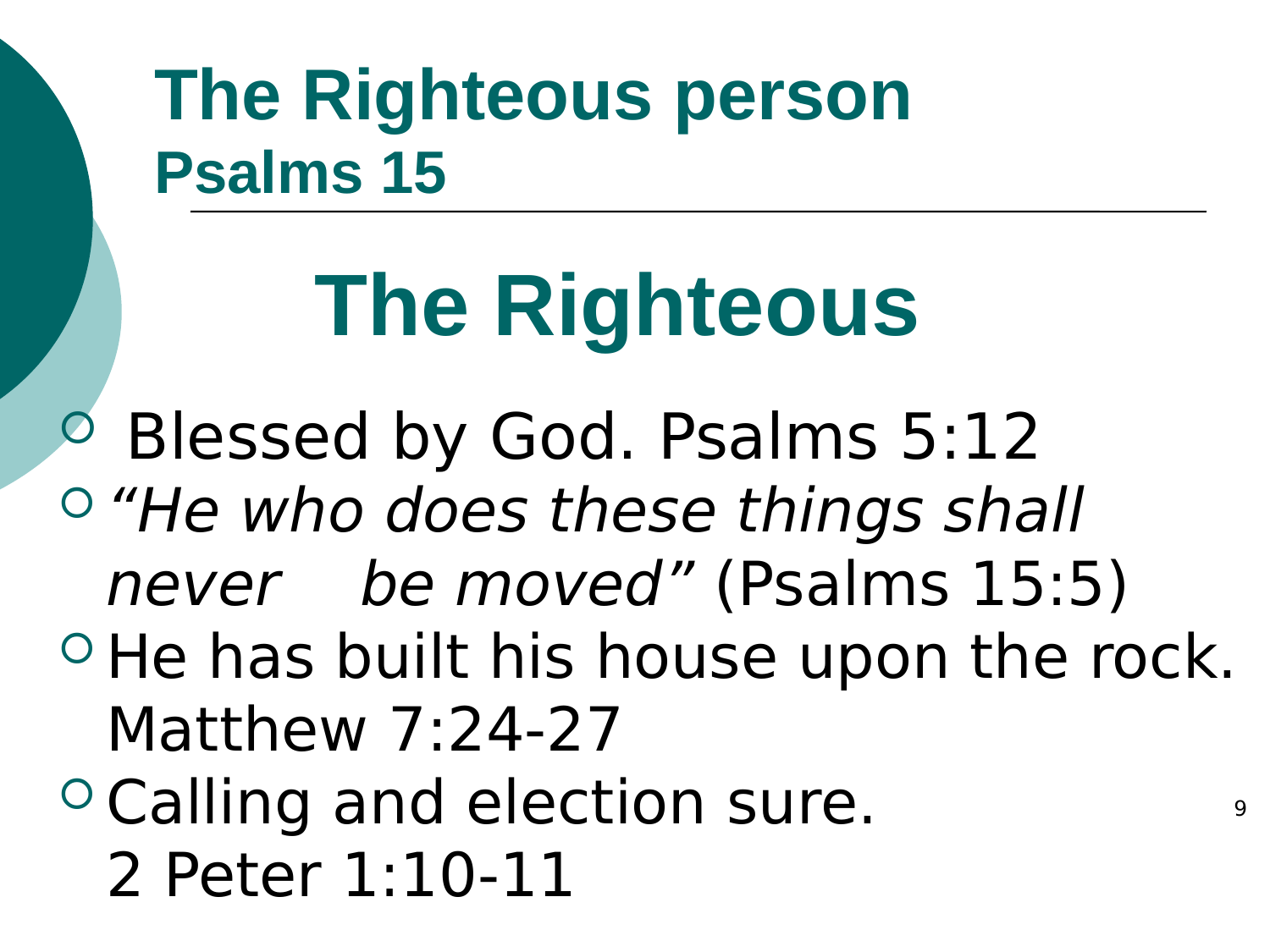

The Righteous person
Psalms 15
# The Righteous
 Blessed by God. Psalms 5:12
“He who does these things shall never 	be moved” (Psalms 15:5)
He has built his house upon the rock. Matthew 7:24-27
Calling and election sure.
2 Peter 1:10-11
9